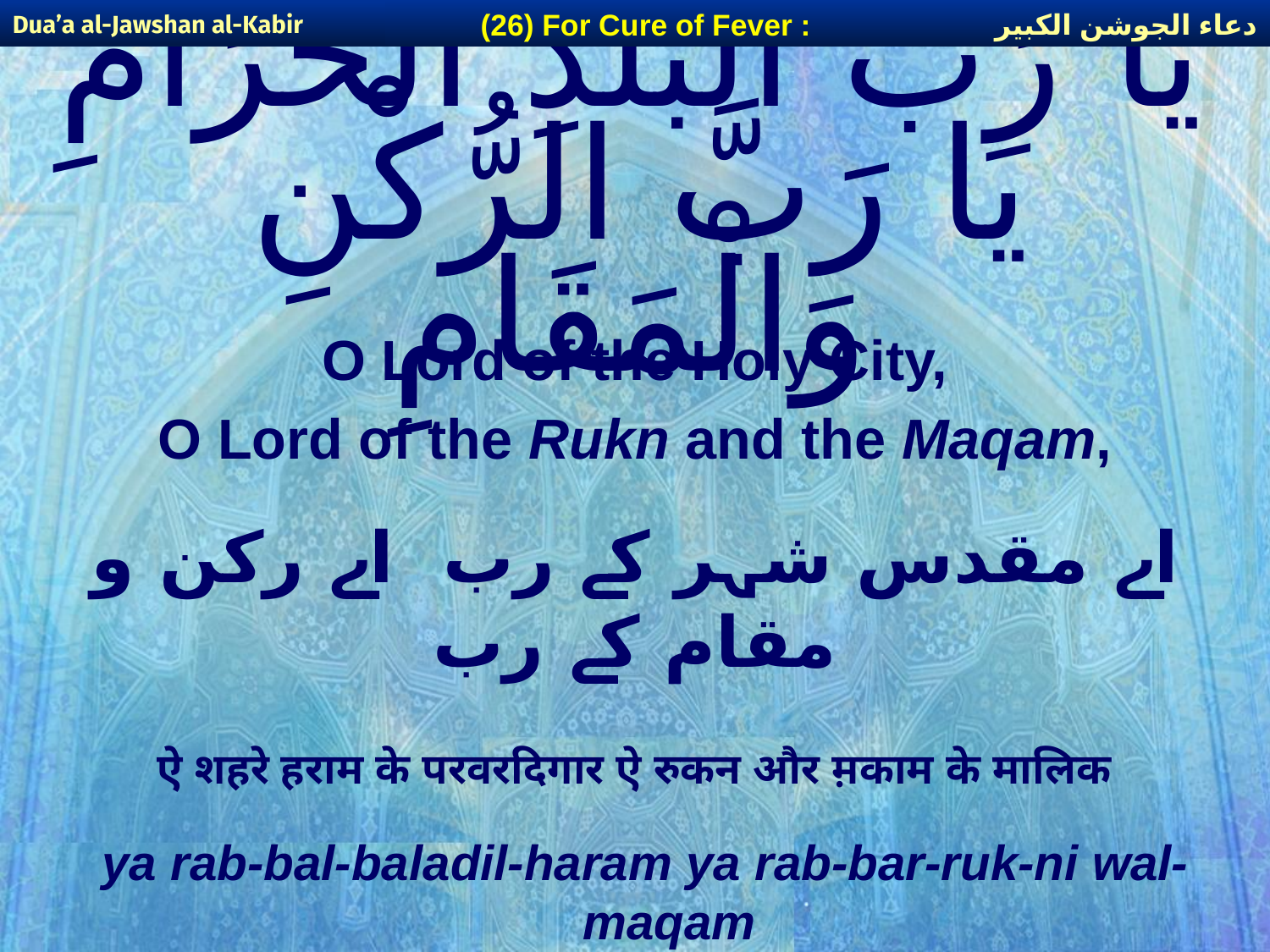

دعاء الجوشن الكبير
(26) For Cure of Fever :
Dua’a al-Jawshan al-Kabir
# يَا رَبَّ الْبَلَدِ الْحَرَامِ يَا رَبَّ الرُّكْنِ وَالْمَقَامِ
O Lord of the Holy City,
O Lord of the Rukn and the Maqam,
اے مقدس شہر کے رب  اے رکن و مقام کے رب
ऐ शहरे हराम के परवरदिगार ऐ रुकन और म़काम के मालिक
ya rab-bal-baladil-haram ya rab-bar-ruk-ni wal-maqam